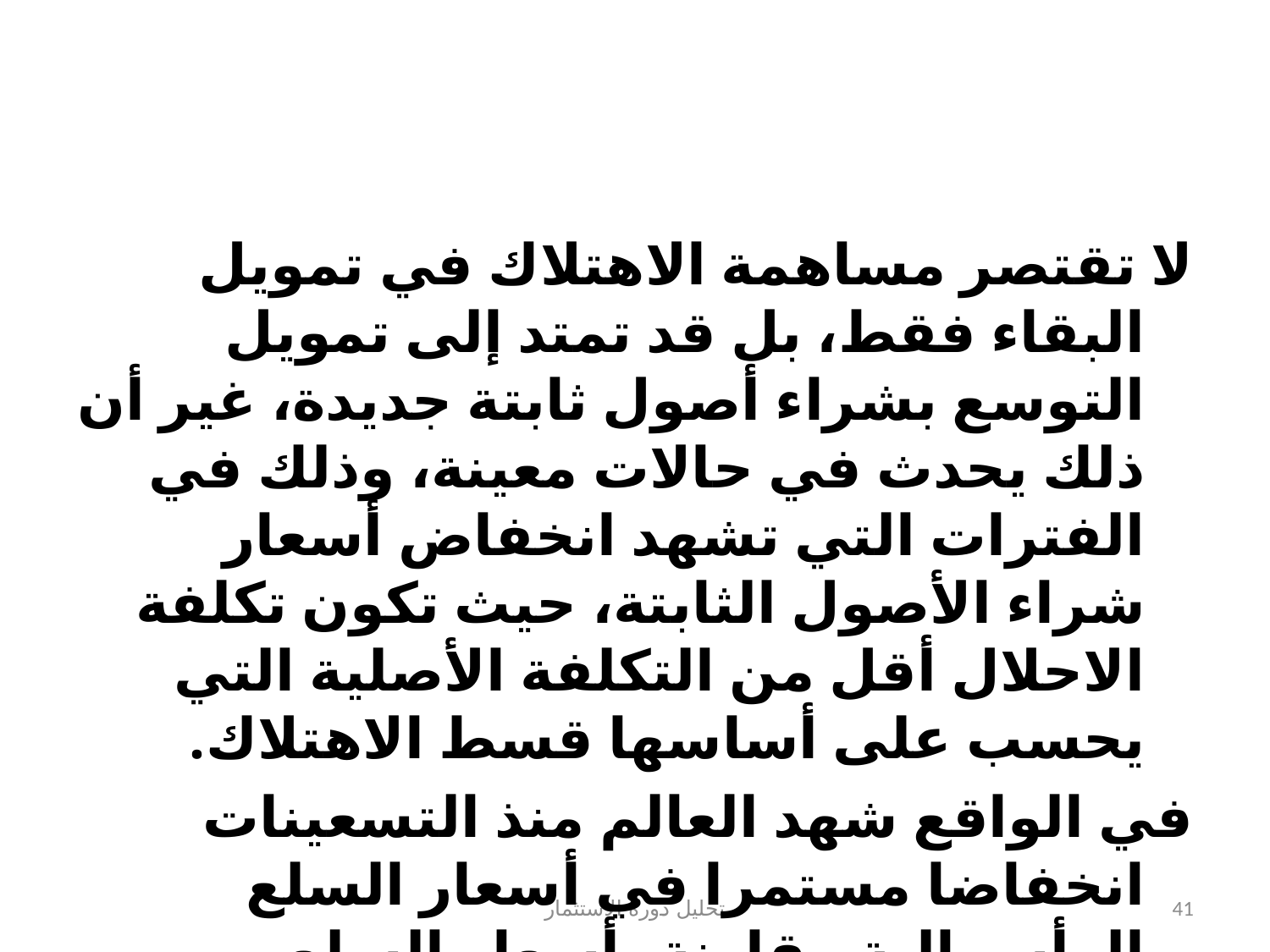

#
لا تقتصر مساهمة الاهتلاك في تمويل البقاء فقط، بل قد تمتد إلى تمويل التوسع بشراء أصول ثابتة جديدة، غير أن ذلك يحدث في حالات معينة، وذلك في الفترات التي تشهد انخفاض أسعار شراء الأصول الثابتة، حيث تكون تكلفة الاحلال أقل من التكلفة الأصلية التي يحسب على أساسها قسط الاهتلاك.
في الواقع شهد العالم منذ التسعينات انخفاضا مستمرا في أسعار السلع الرأسمالية مقارنة بأسعار السلع الاستهلاكية، الأمر الذي شجع مدراء المؤسسات في الأسواق الصاعدة على اتخاذ قرارات التجديد والتوسع بمزيد من الاطمئنان.
تحليل دورة الاستثمار
41